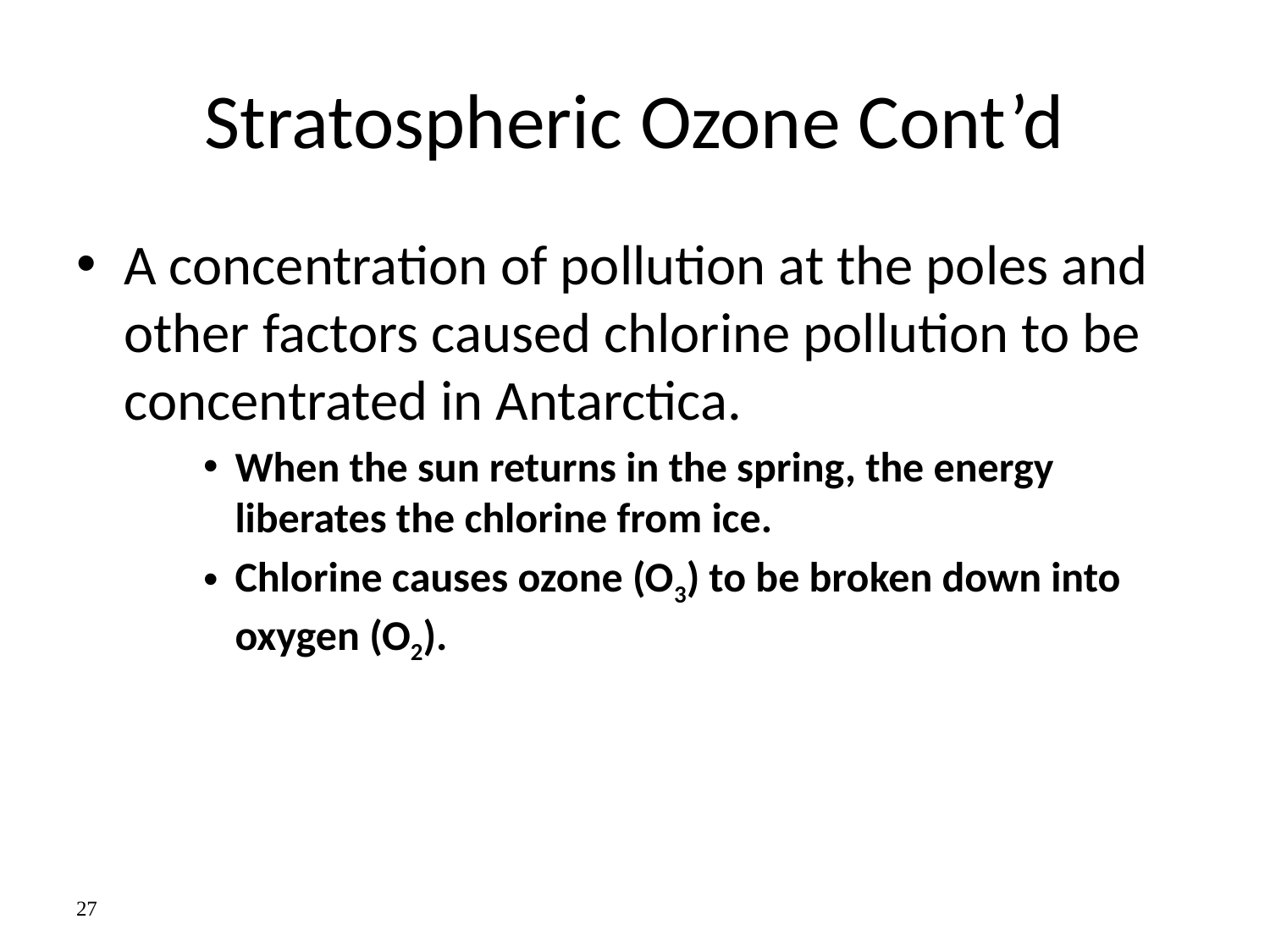

# Stratospheric Ozone Cont’d
A concentration of pollution at the poles and other factors caused chlorine pollution to be concentrated in Antarctica.
When the sun returns in the spring, the energy liberates the chlorine from ice.
Chlorine causes ozone (O3) to be broken down into oxygen (O2).
27